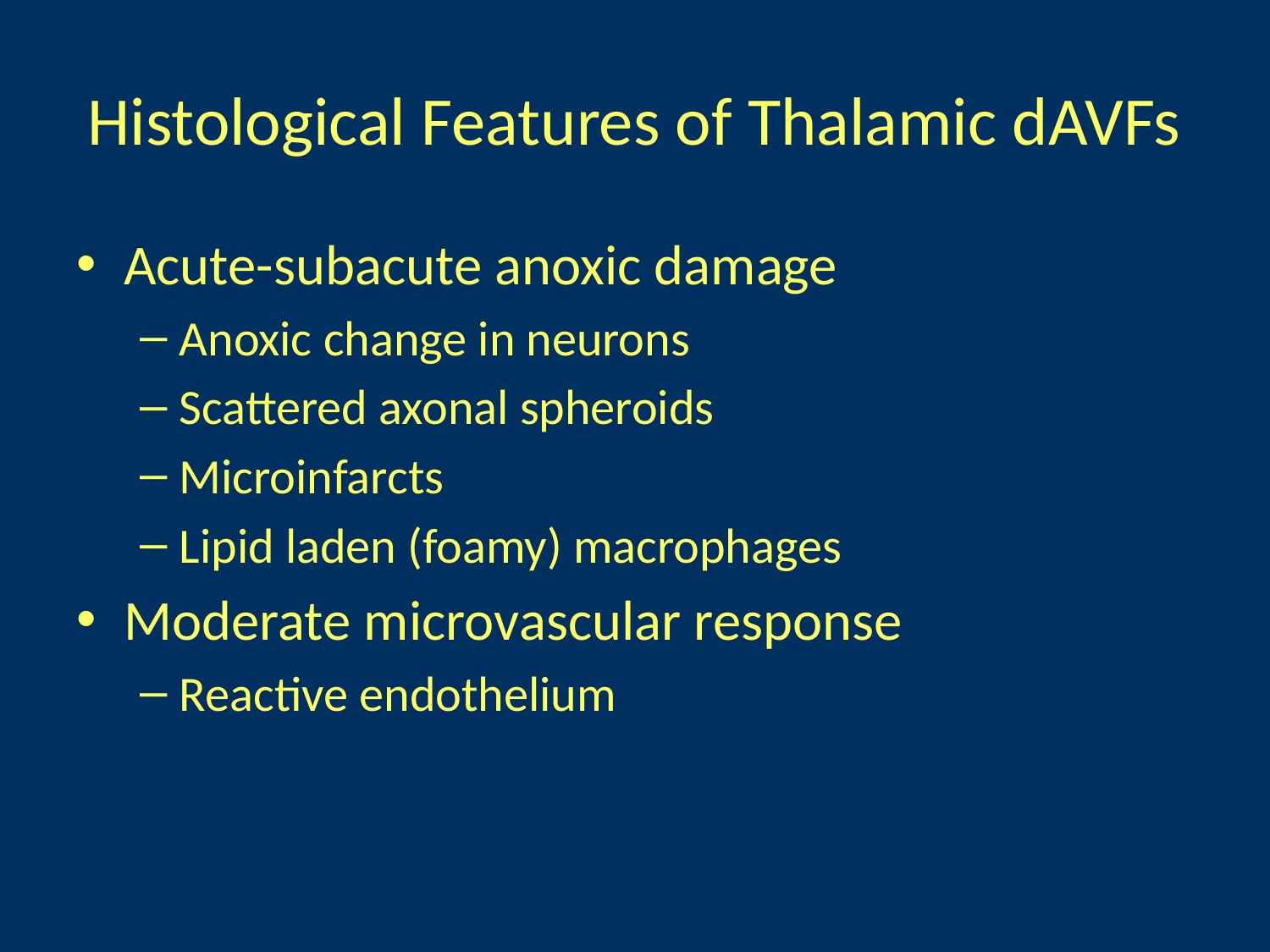

# Histological Features of Thalamic dAVFs
Acute-subacute anoxic damage
Anoxic change in neurons
Scattered axonal spheroids
Microinfarcts
Lipid laden (foamy) macrophages
Moderate microvascular response
Reactive endothelium